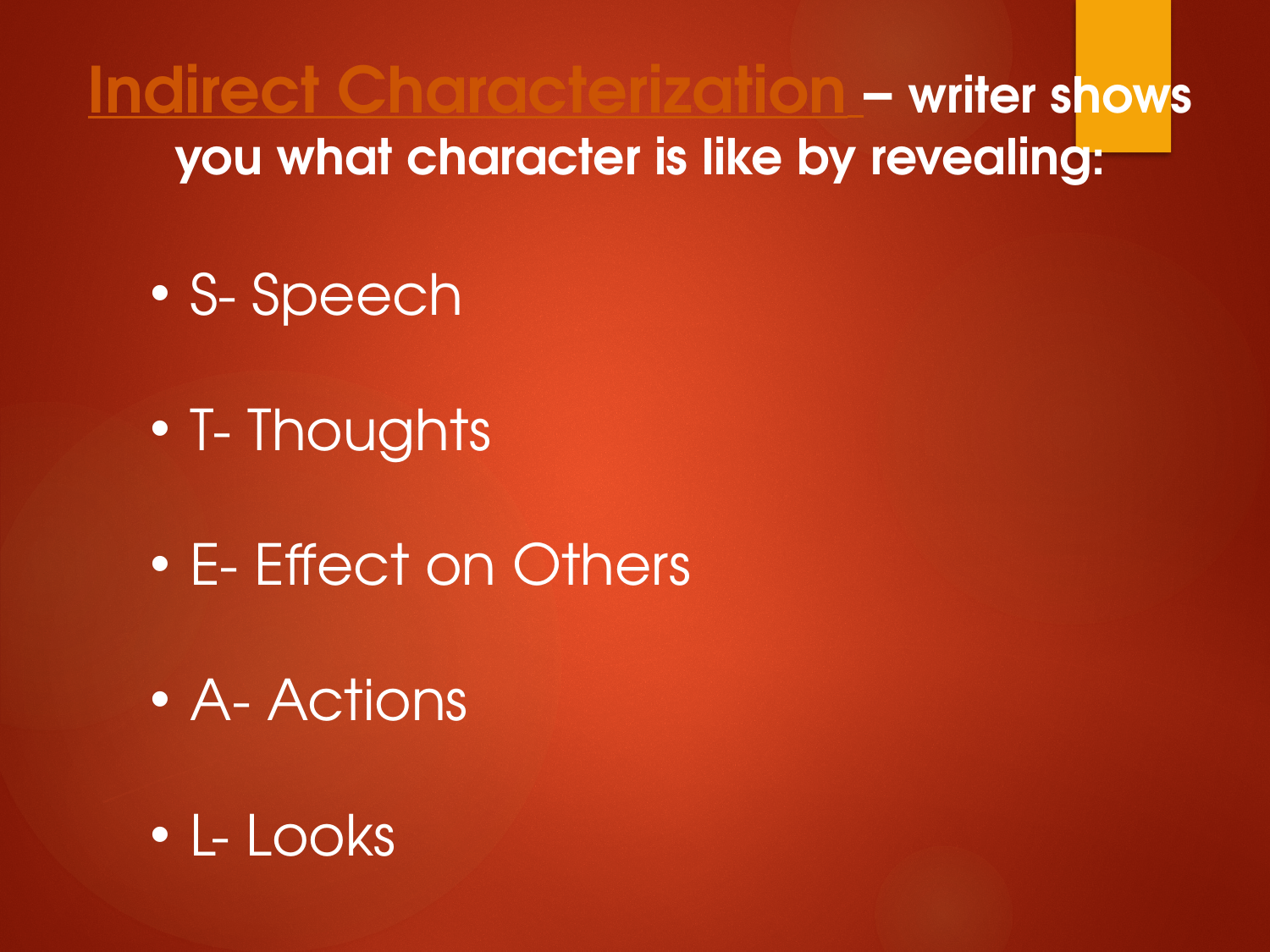

Indirect Characterization – writer shows you what character is like by revealing:
S- Speech

T- Thoughts

E- Effect on Others

A- Actions

L- Looks